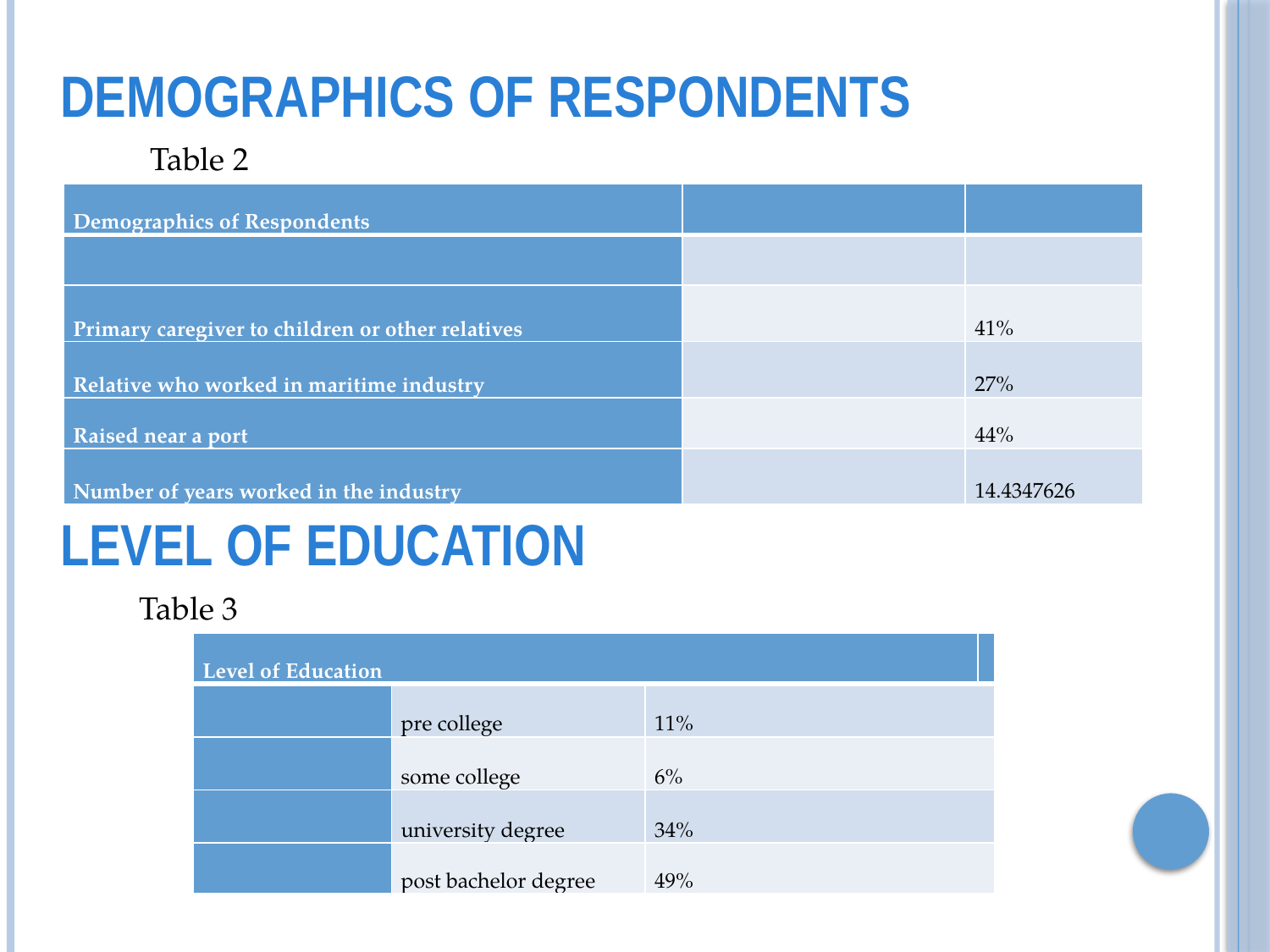

Demographics of Respondents

Level of Education

Table 2
| Demographics of Respondents |  |  |
| --- | --- | --- |
|  |  |  |
| Primary caregiver to children or other relatives |  | 41% |
| Relative who worked in maritime industry |  | 27% |
| Raised near a port |  | 44% |
| Number of years worked in the industry |  | 14.4347626 |
Table 3
| Level of Education |  |  |  |
| --- | --- | --- | --- |
|  | pre college | 11% |  |
|  | some college | 6% |  |
|  | university degree | 34% |  |
|  | post bachelor degree | 49% |  |